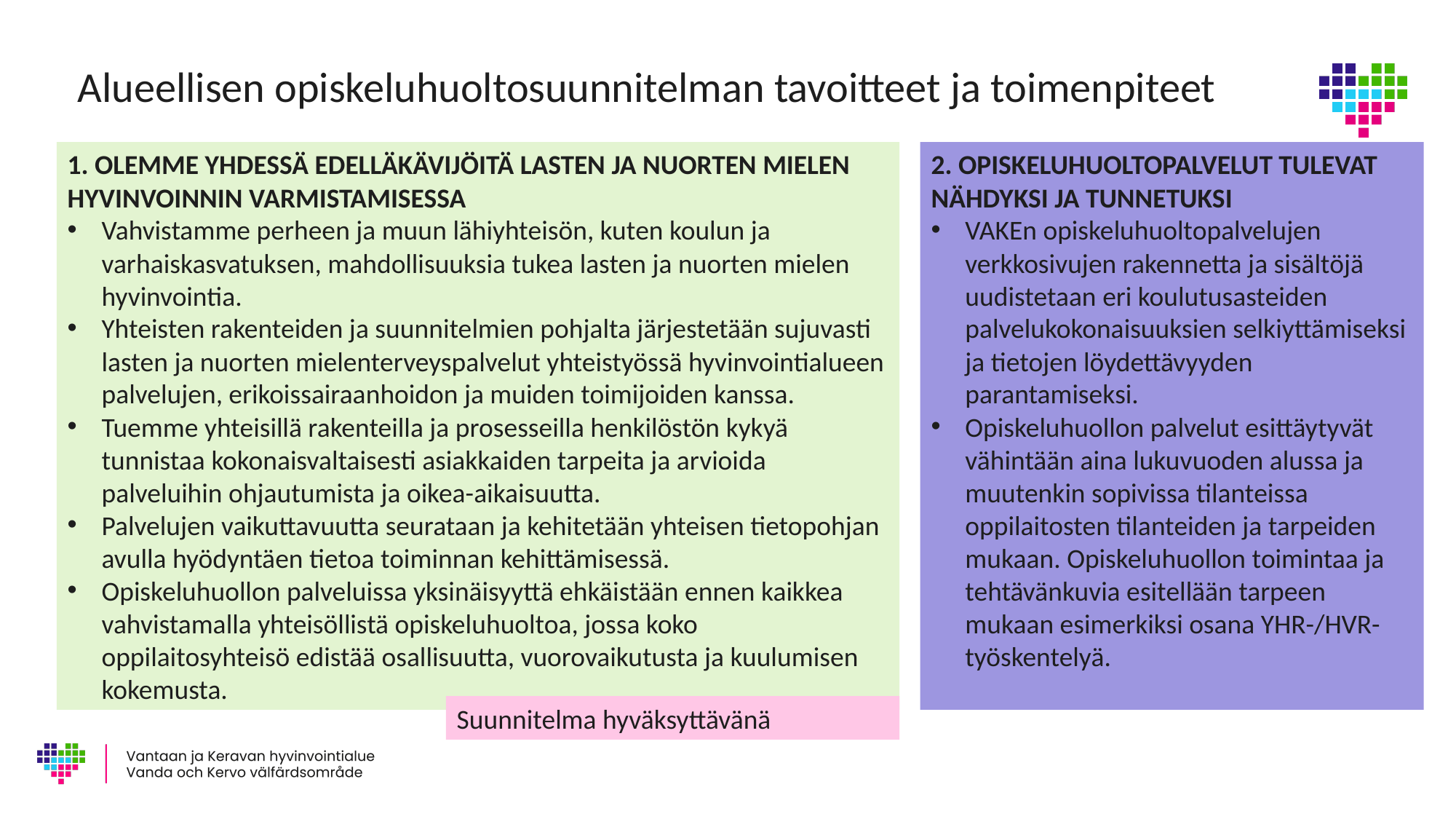

# Alueellisen opiskeluhuoltosuunnitelman tavoitteet ja toimenpiteet
1. OLEMME YHDESSÄ EDELLÄKÄVIJÖITÄ LASTEN JA NUORTEN MIELEN HYVINVOINNIN VARMISTAMISESSA
Vahvistamme perheen ja muun lähiyhteisön, kuten koulun ja varhaiskasvatuksen, mahdollisuuksia tukea lasten ja nuorten mielen hyvinvointia.
Yhteisten rakenteiden ja suunnitelmien pohjalta järjestetään sujuvasti lasten ja nuorten mielenterveyspalvelut yhteistyössä hyvinvointialueen palvelujen, erikoissairaanhoidon ja muiden toimijoiden kanssa.
Tuemme yhteisillä rakenteilla ja prosesseilla henkilöstön kykyä tunnistaa kokonaisvaltaisesti asiakkaiden tarpeita ja arvioida palveluihin ohjautumista ja oikea-aikaisuutta.
Palvelujen vaikuttavuutta seurataan ja kehitetään yhteisen tietopohjan avulla hyödyntäen tietoa toiminnan kehittämisessä.
Opiskeluhuollon palveluissa yksinäisyyttä ehkäistään ennen kaikkea vahvistamalla yhteisöllistä opiskeluhuoltoa, jossa koko oppilaitosyhteisö edistää osallisuutta, vuorovaikutusta ja kuulumisen kokemusta.
2. OPISKELUHUOLTOPALVELUT TULEVAT NÄHDYKSI JA TUNNETUKSI
VAKEn opiskeluhuoltopalvelujen verkkosivujen rakennetta ja sisältöjä uudistetaan eri koulutusasteiden palvelukokonaisuuksien selkiyttämiseksi ja tietojen löydettävyyden parantamiseksi.
Opiskeluhuollon palvelut esittäytyvät vähintään aina lukuvuoden alussa ja muutenkin sopivissa tilanteissa oppilaitosten tilanteiden ja tarpeiden mukaan. Opiskeluhuollon toimintaa ja tehtävänkuvia esitellään tarpeen mukaan esimerkiksi osana YHR-/HVR-työskentelyä.

Suunnitelma hyväksyttävänä